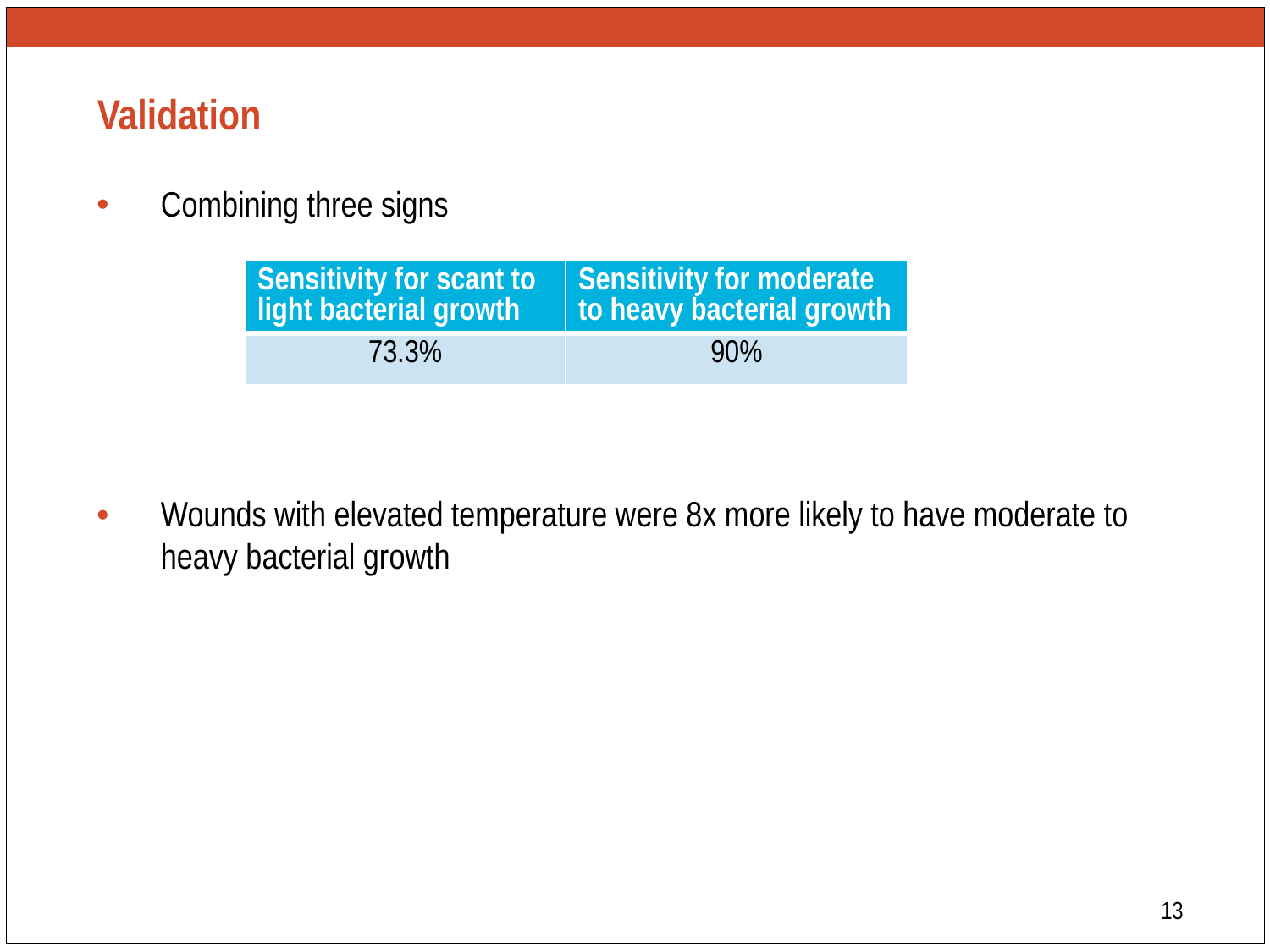

# Validation
Combining three signs

Wounds with elevated temperature were 8x more likely to have moderate to heavy bacterial growth

| Sensitivity for scant to light bacterial growth | Sensitivity for moderate to heavy bacterial growth |
| --- | --- |
| 73.3% | 90% |